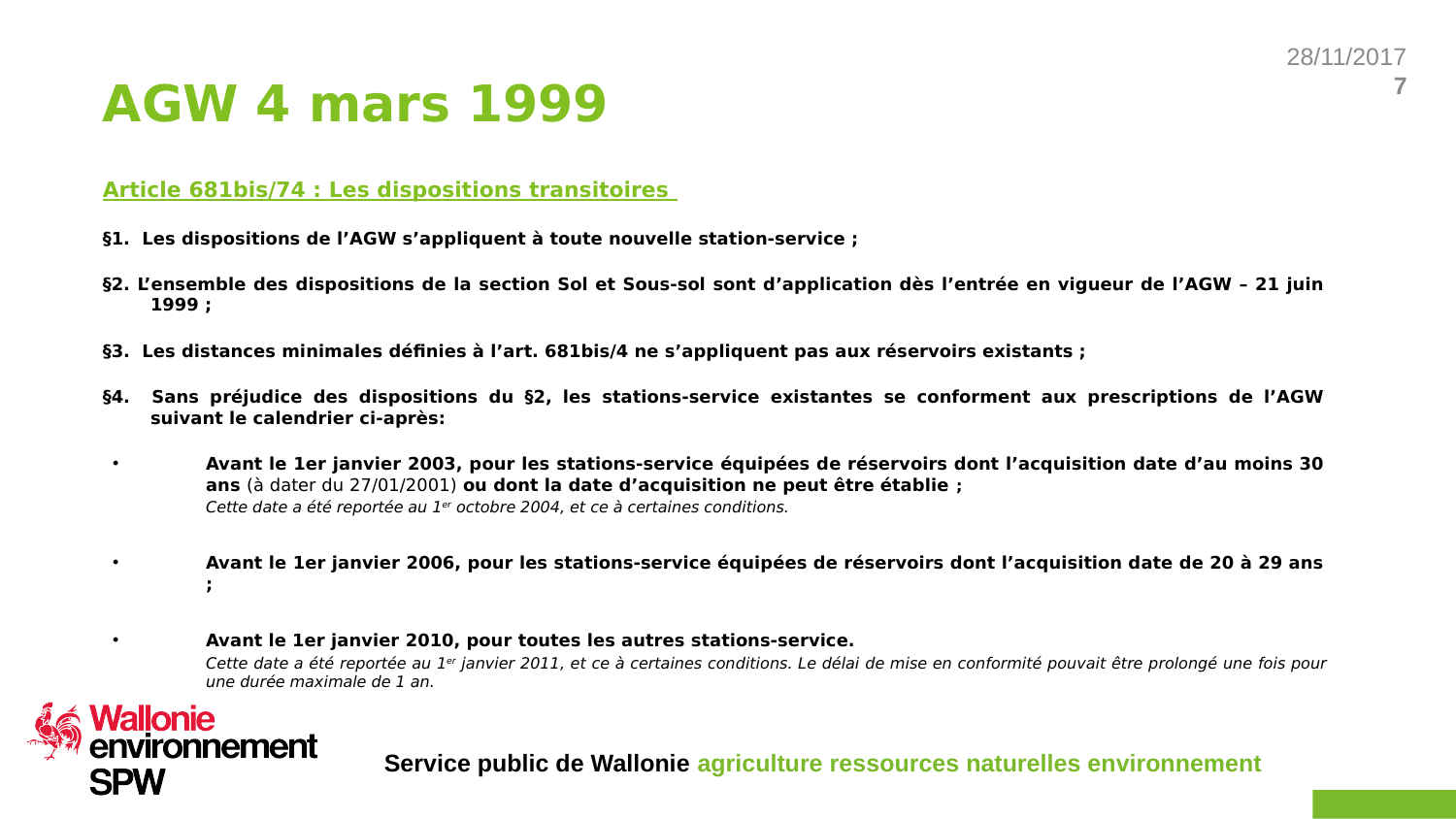

# AGW 4 mars 1999
Article 681bis/74 : Les dispositions transitoires

§1.  Les dispositions de l’AGW s’appliquent à toute nouvelle station-service ;

§2. L’ensemble des dispositions de la section Sol et Sous-sol sont d’application dès l’entrée en vigueur de l’AGW – 21 juin 1999 ;

§3.  Les distances minimales définies à l’art. 681bis/4 ne s’appliquent pas aux réservoirs existants ;

§4.  Sans préjudice des dispositions du §2, les stations-service existantes se conforment aux prescriptions de l’AGW suivant le calendrier ci-après:

Avant le 1er janvier 2003, pour les stations-service équipées de réservoirs dont l’acquisition date d’au moins 30 ans (à dater du 27/01/2001) ou dont la date d’acquisition ne peut être établie ;
	Cette date a été reportée au 1er octobre 2004, et ce à certaines conditions.

Avant le 1er janvier 2006, pour les stations-service équipées de réservoirs dont l’acquisition date de 20 à 29 ans ;

Avant le 1er janvier 2010, pour toutes les autres stations-service.
       Cette date a été reportée au 1er janvier 2011, et ce à certaines conditions. Le délai de mise en conformité pouvait être prolongé une fois pour une durée maximale de 1 an.